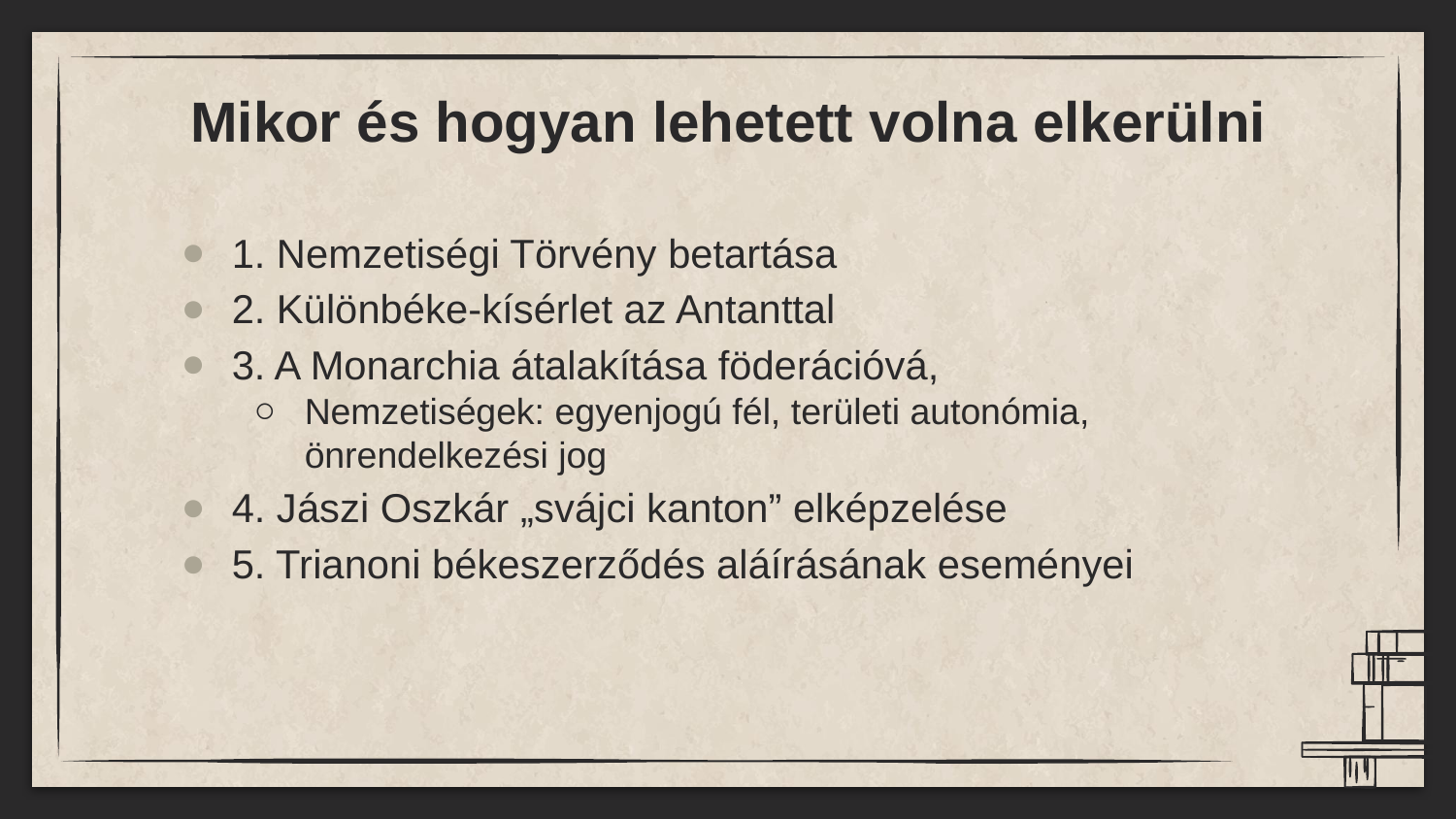

# Mikor és hogyan lehetett volna elkerülni
1. Nemzetiségi Törvény betartása
2. Különbéke-kísérlet az Antanttal
3. A Monarchia átalakítása föderációvá,
Nemzetiségek: egyenjogú fél, területi autonómia, önrendelkezési jog
4. Jászi Oszkár „svájci kanton” elképzelése
5. Trianoni békeszerződés aláírásának eseményei